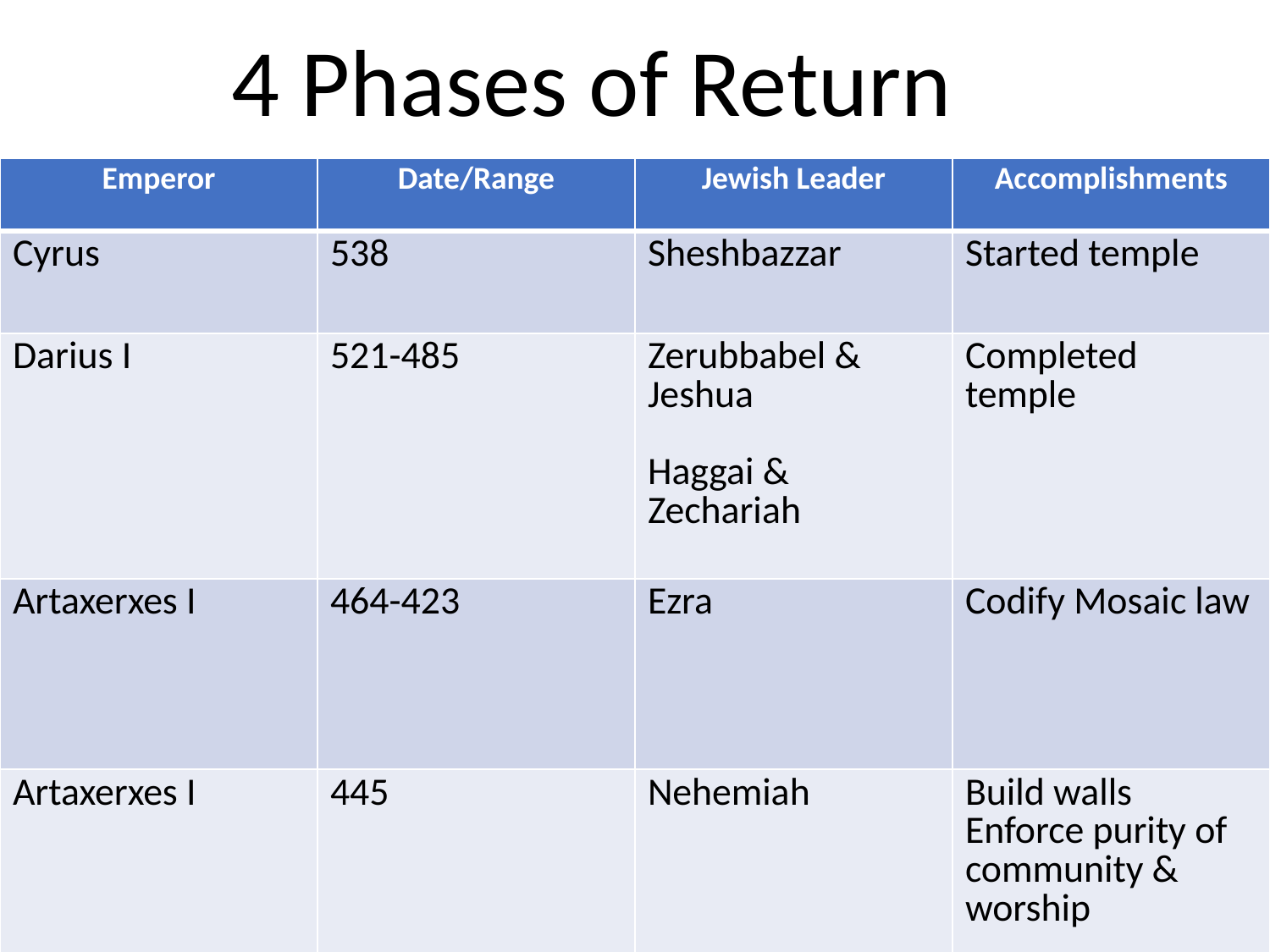

4 Phases of Return

| Emperor | Date/Range | Jewish Leader | Accomplishments |
| --- | --- | --- | --- |
| Cyrus | 538 | Sheshbazzar | Started temple |
| Darius I | 521-485 | Zerubbabel & Jeshua Haggai & Zechariah | Completed temple |
| Artaxerxes I | 464-423 | Ezra | Codify Mosaic law |
| Artaxerxes I | 445 | Nehemiah | Build walls Enforce purity of community & worship |